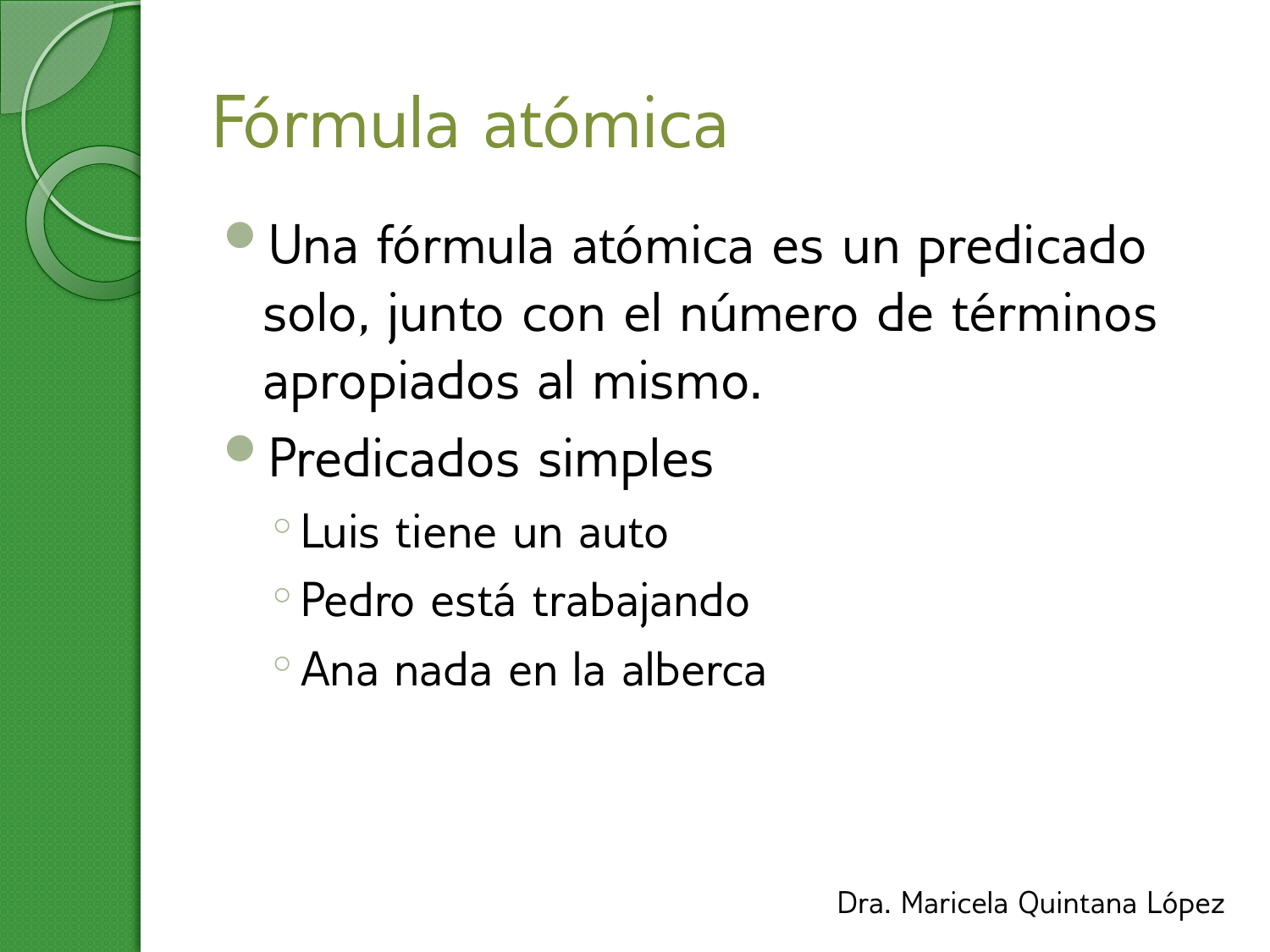

# Fórmula atómica
Una fórmula atómica es un predicado solo, junto con el número de términos apropiados al mismo.
Predicados simples
Luis tiene un auto
Pedro está trabajando
Ana nada en la alberca